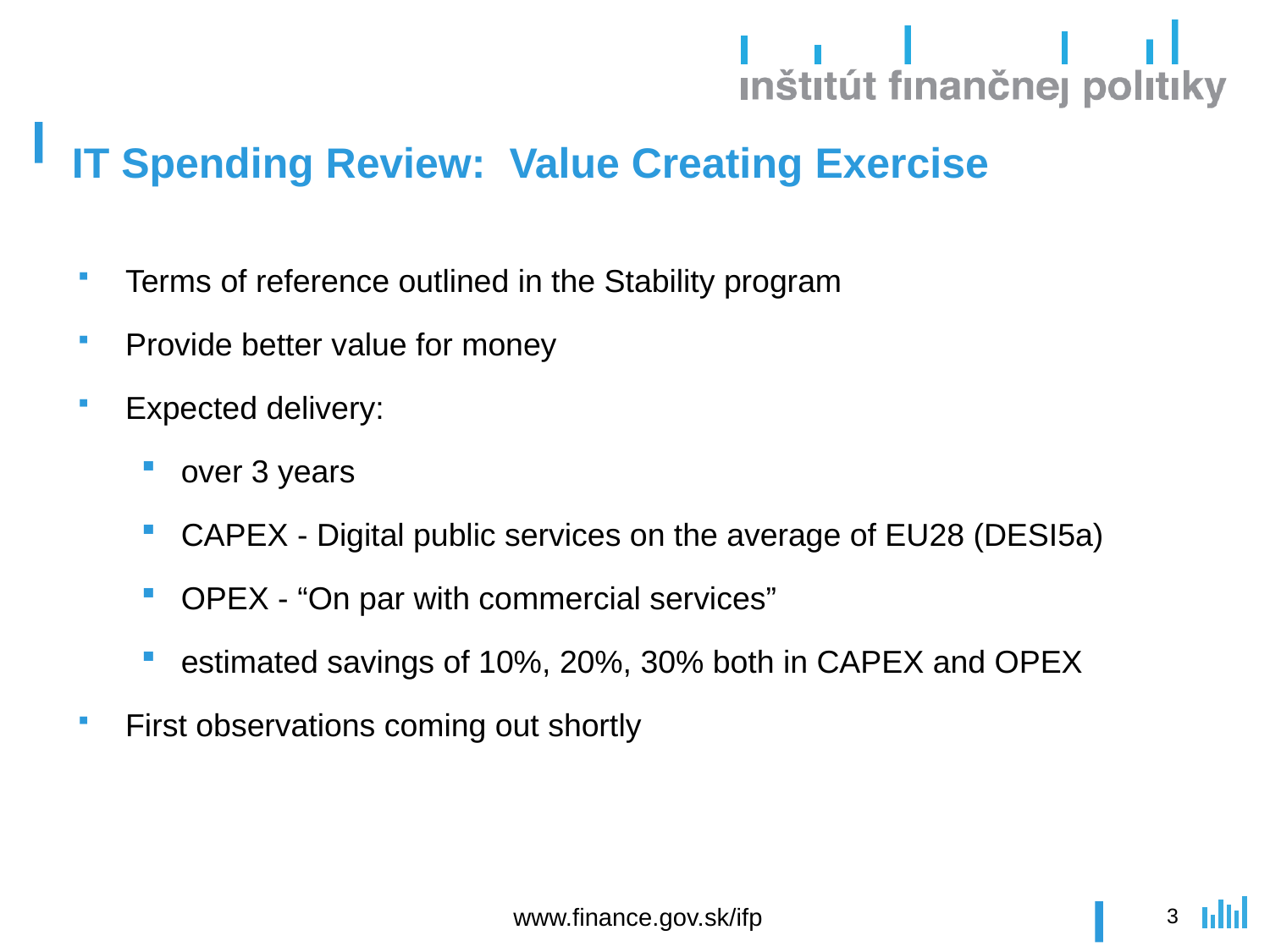

# IT Spending Review:  Value Creating Exercise
Terms of reference outlined in the Stability program
Provide better value for money
Expected delivery:
over 3 years
CAPEX - Digital public services on the average of EU28 (DESI5a)
OPEX - “On par with commercial services”
estimated savings of 10%, 20%, 30% both in CAPEX and OPEX
First observations coming out shortly

www.finance.gov.sk/ifp
3